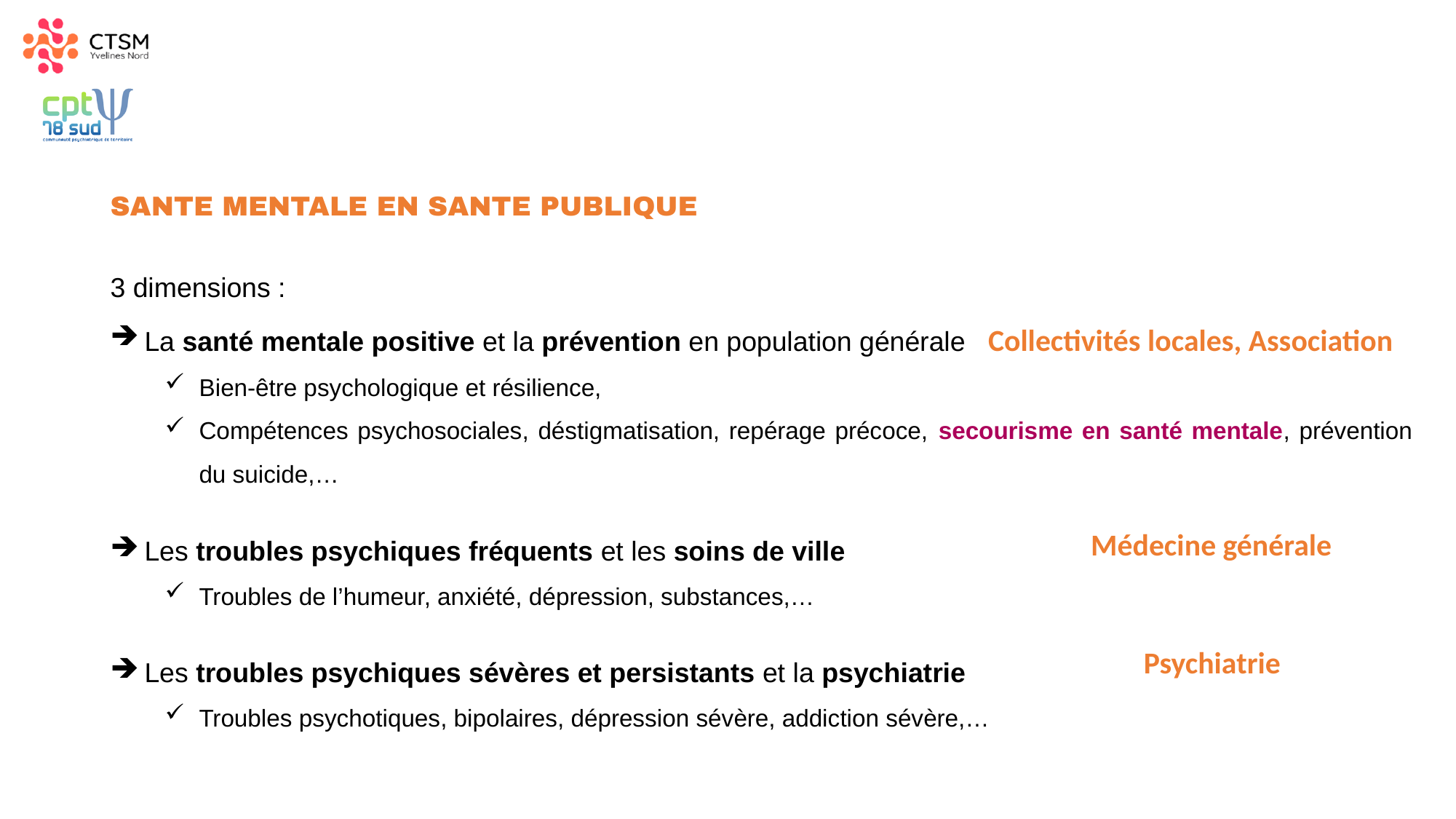

SANTE MENTALE EN SANTE PUBLIQUE
3 dimensions :
La santé mentale positive et la prévention en population générale   Collectivités locales, Association
Bien-être psychologique et résilience,
Compétences psychosociales, déstigmatisation, repérage précoce, secourisme en santé mentale, prévention du suicide,…

Les troubles psychiques fréquents et les soins de ville
Troubles de l’humeur, anxiété, dépression, substances,…

Les troubles psychiques sévères et persistants et la psychiatrie
Troubles psychotiques, bipolaires, dépression sévère, addiction sévère,…
Médecine générale
Psychiatrie